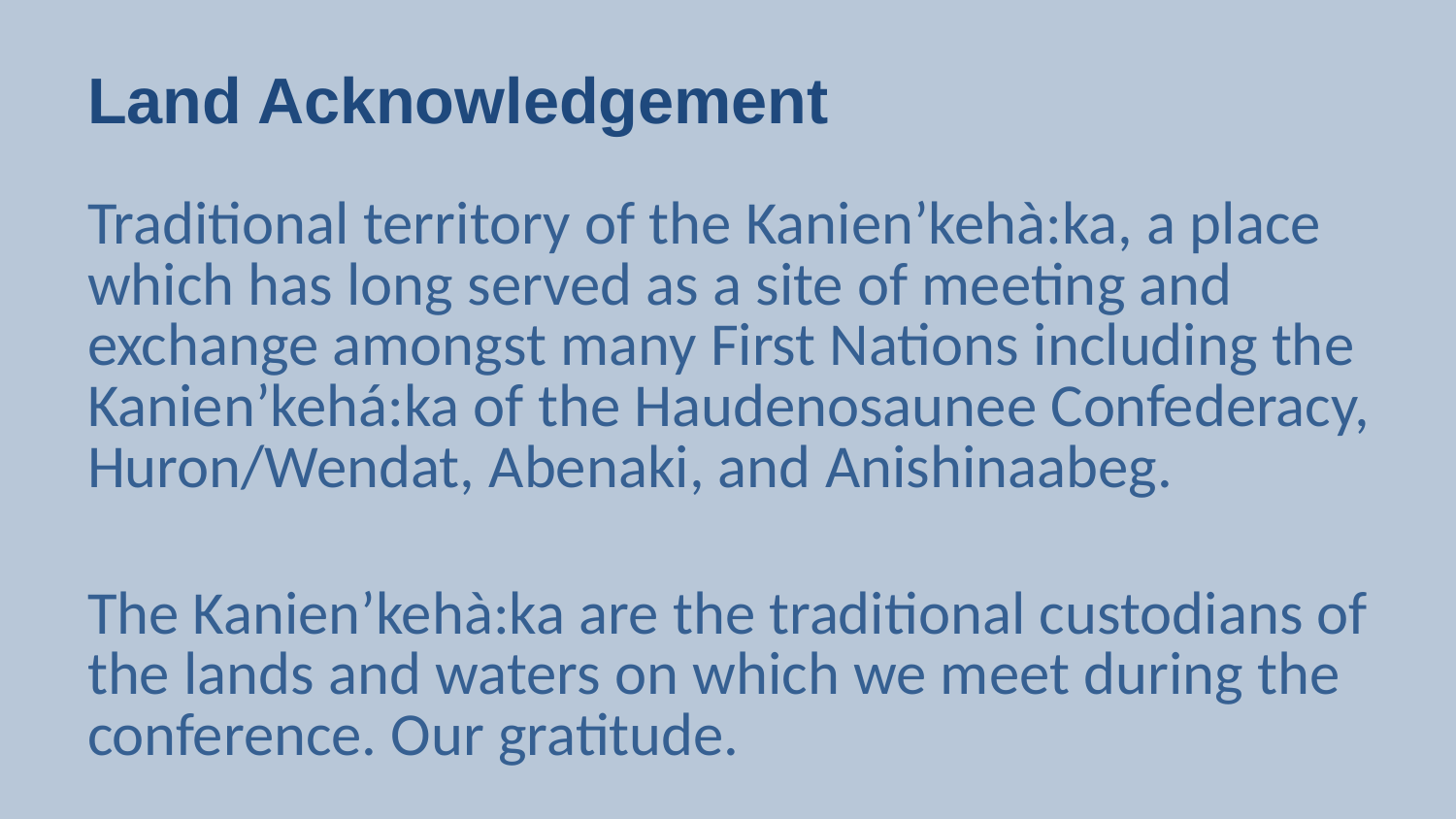

# Land Acknowledgement
Traditional territory of the Kanien’kehà:ka, a place which has long served as a site of meeting and exchange amongst many First Nations including the Kanien’kehá:ka of the Haudenosaunee Confederacy, Huron/Wendat, Abenaki, and Anishinaabeg.

The Kanien’kehà:ka are the traditional custodians of the lands and waters on which we meet during the conference. Our gratitude.